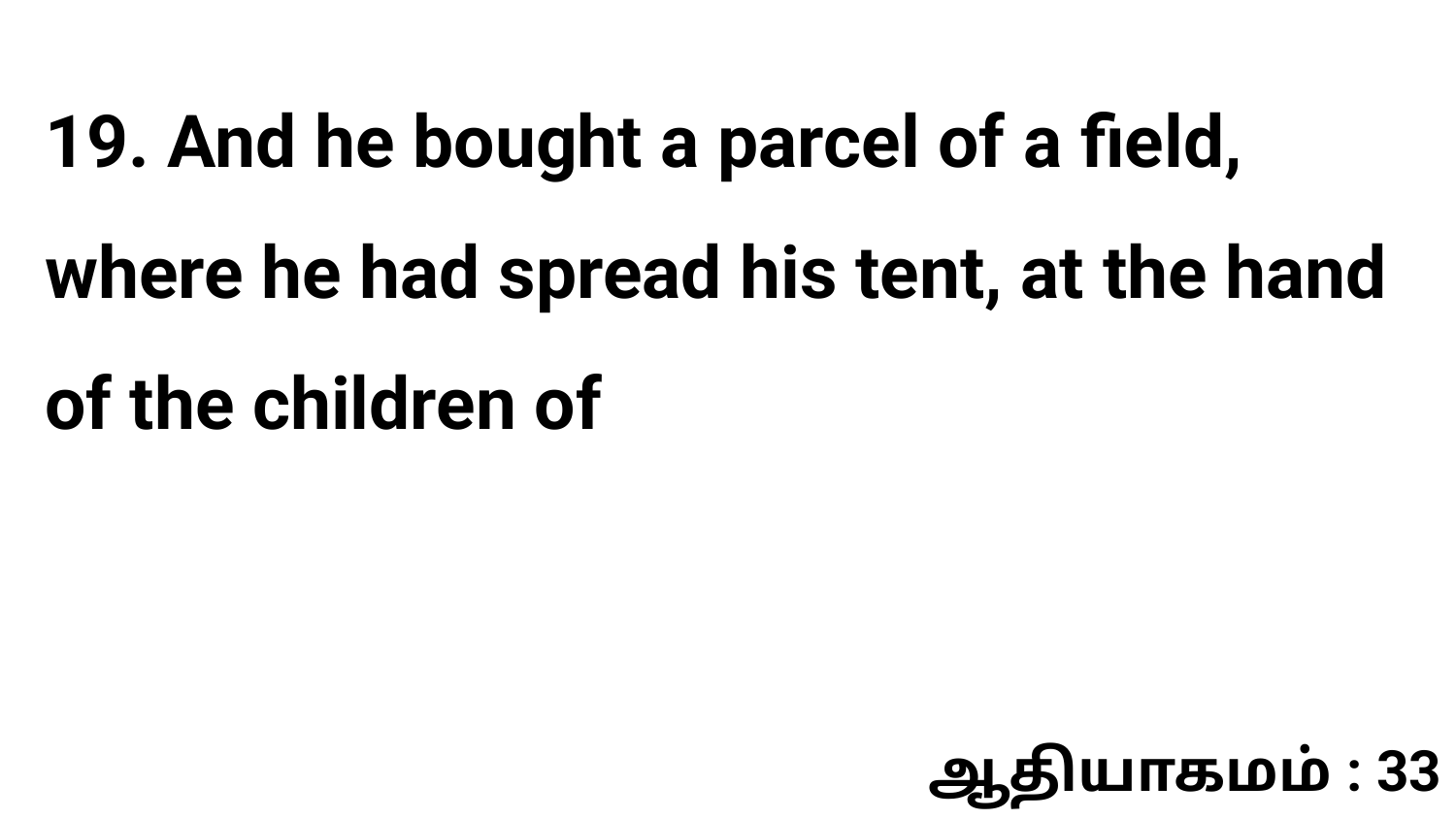

19. And he bought a parcel of a field, where he had spread his tent, at the hand of the children of
ஆதியாகமம் : 33